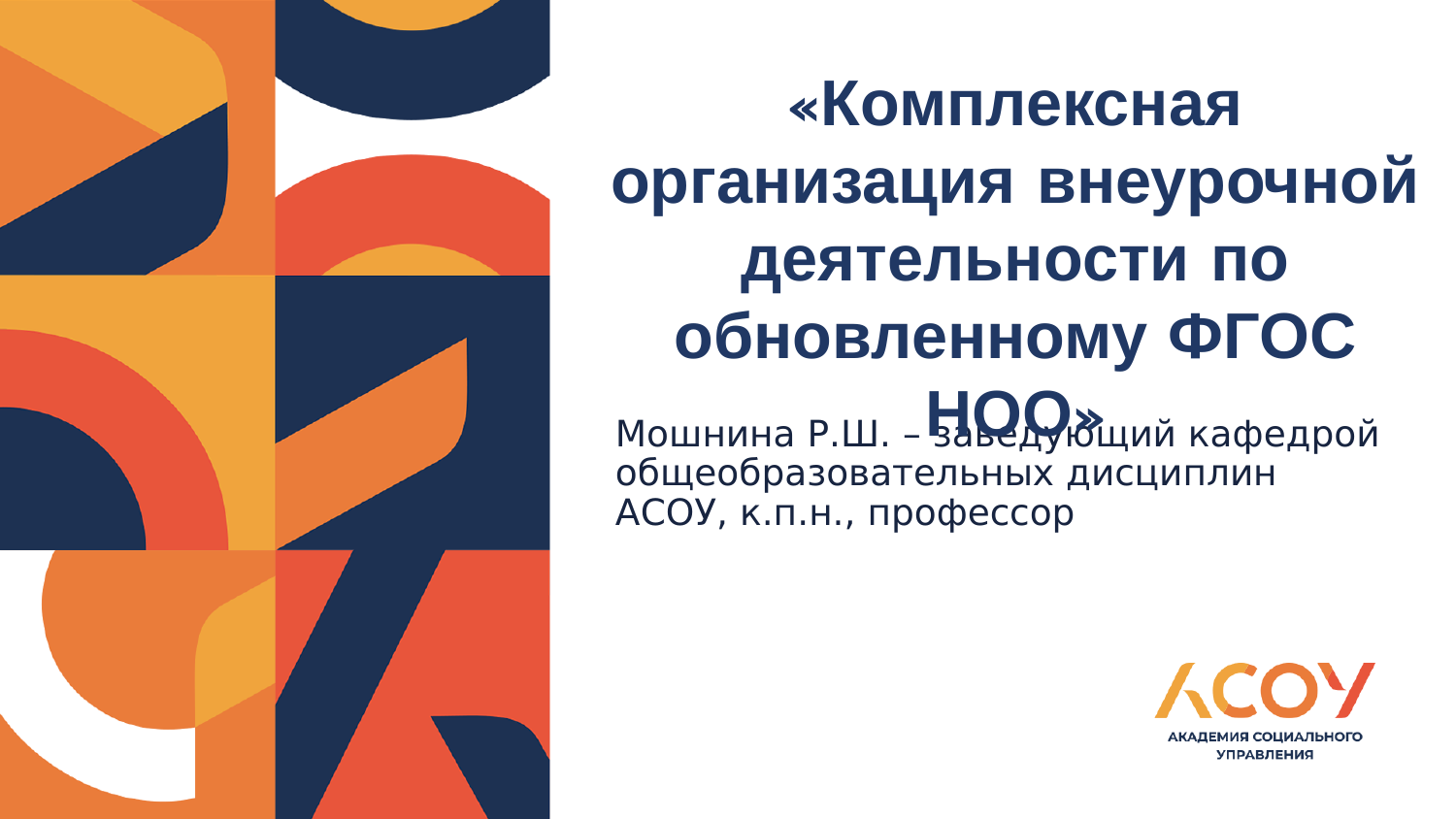

проф. Мошнина Р.Ш.
«Комплексная организация внеурочной деятельности по обновленному ФГОС НОО»

# Мошнина Р.Ш. – заведующий кафедрой общеобразовательных дисциплин АСОУ, к.п.н., профессор